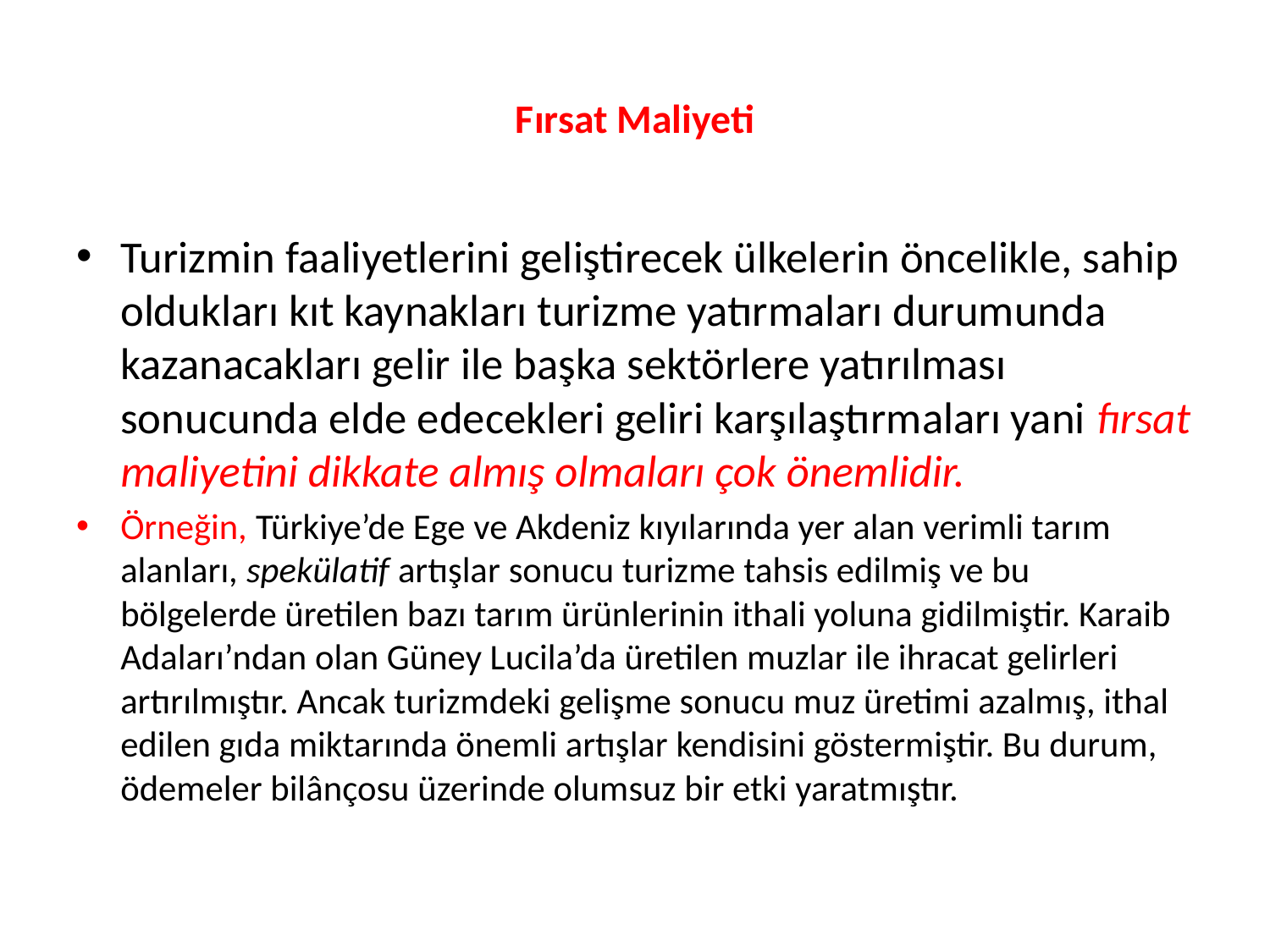

# Fırsat Maliyeti
Turizmin faaliyetlerini geliştirecek ülkelerin öncelikle, sahip oldukları kıt kaynakları turizme yatırmaları durumunda kazanacakları gelir ile başka sektörlere yatırılması sonucunda elde edecekleri geliri karşılaştırmaları yani fırsat maliyetini dikkate almış olmaları çok önemlidir.
Örneğin, Türkiye’de Ege ve Akdeniz kıyılarında yer alan verimli tarım alanları, spekülatif artışlar sonucu turizme tahsis edilmiş ve bu bölgelerde üretilen bazı tarım ürünlerinin ithali yoluna gidilmiştir. Karaib Adaları’ndan olan Güney Lucila’da üretilen muzlar ile ihracat gelirleri artırılmıştır. Ancak turizmdeki gelişme sonucu muz üretimi azalmış, ithal edilen gıda miktarında önemli artışlar kendisini göstermiştir. Bu durum, ödemeler bilânçosu üzerinde olumsuz bir etki yaratmıştır.